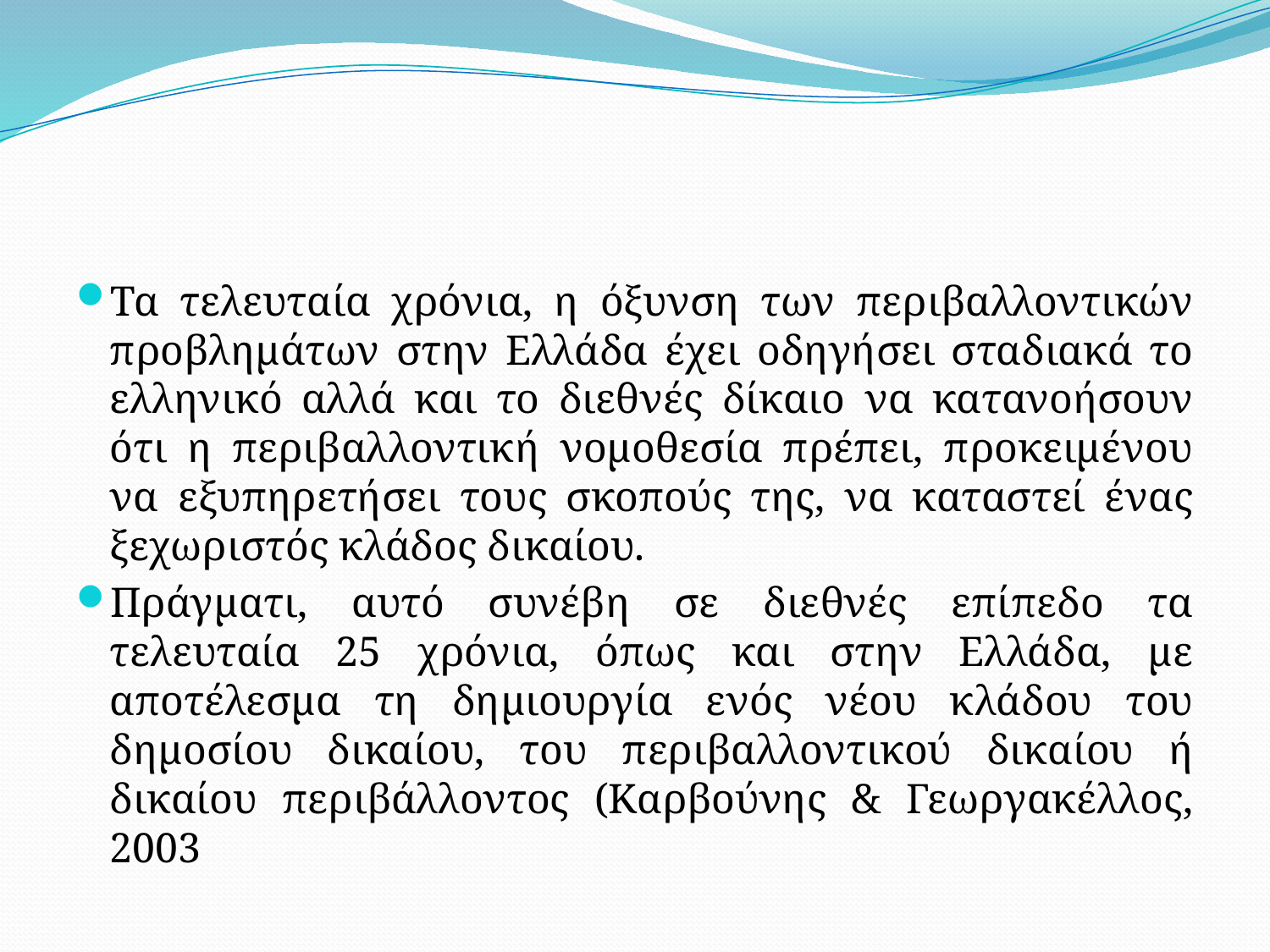

#
Τα τελευταία χρόνια, η όξυνση των περιβαλλοντικών προβλημάτων στην Ελλάδα έχει οδηγήσει σταδιακά το ελληνικό αλλά και το διεθνές δίκαιο να κατανοήσουν ότι η περιβαλλοντική νομοθεσία πρέπει, προκειμένου να εξυπηρετήσει τους σκοπούς της, να καταστεί ένας ξεχωριστός κλάδος δικαίου.
Πράγματι, αυτό συνέβη σε διεθνές επίπεδο τα τελευταία 25 χρόνια, όπως και στην Ελλάδα, με αποτέλεσμα τη δημιουργία ενός νέου κλάδου του δημοσίου δικαίου, του περιβαλλοντικού δικαίου ή δικαίου περιβάλλοντος (Καρβούνης & Γεωργακέλλος, 2003